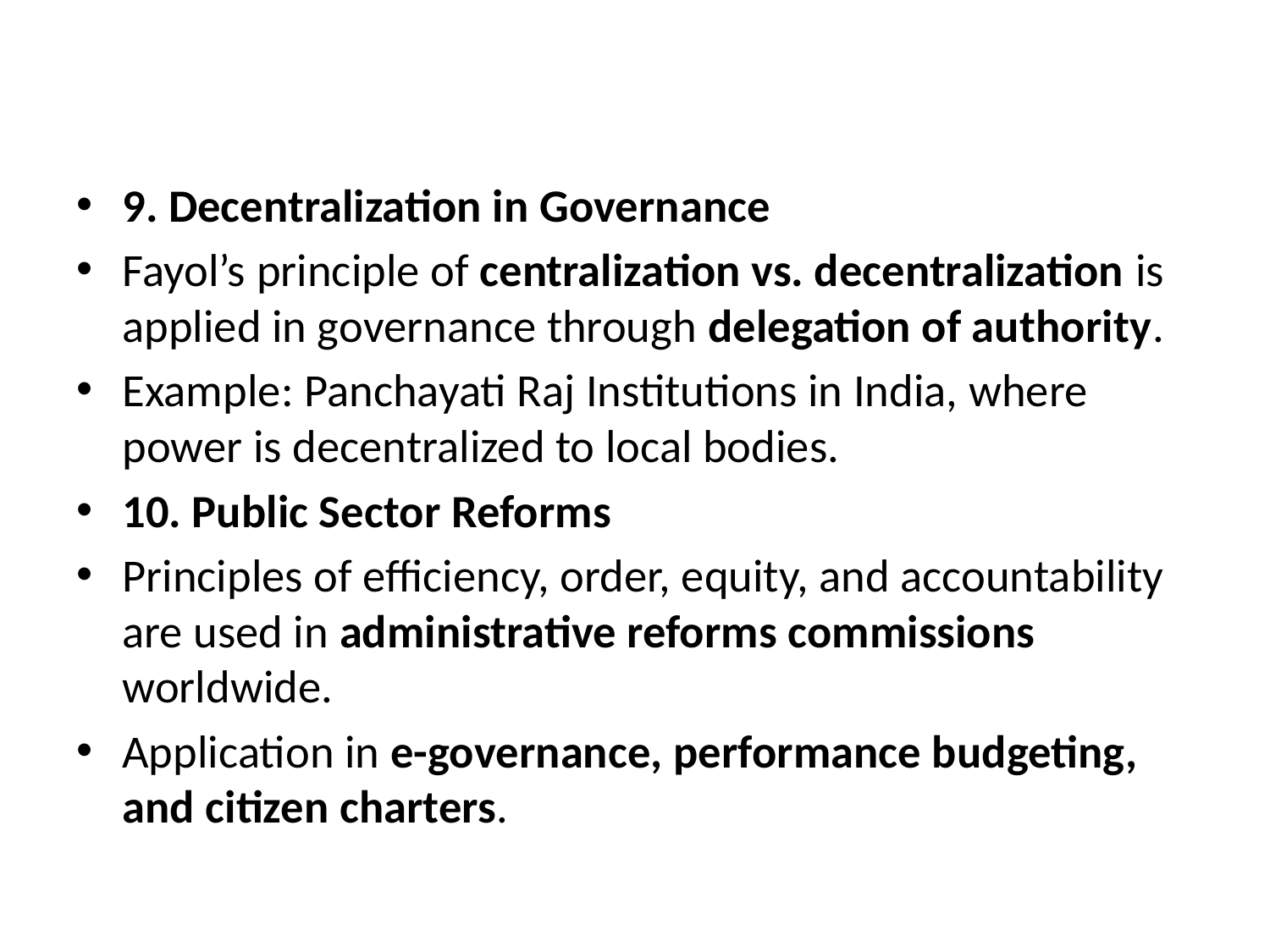

#
9. Decentralization in Governance
Fayol’s principle of centralization vs. decentralization is applied in governance through delegation of authority.
Example: Panchayati Raj Institutions in India, where power is decentralized to local bodies.
10. Public Sector Reforms
Principles of efficiency, order, equity, and accountability are used in administrative reforms commissions worldwide.
Application in e-governance, performance budgeting, and citizen charters.